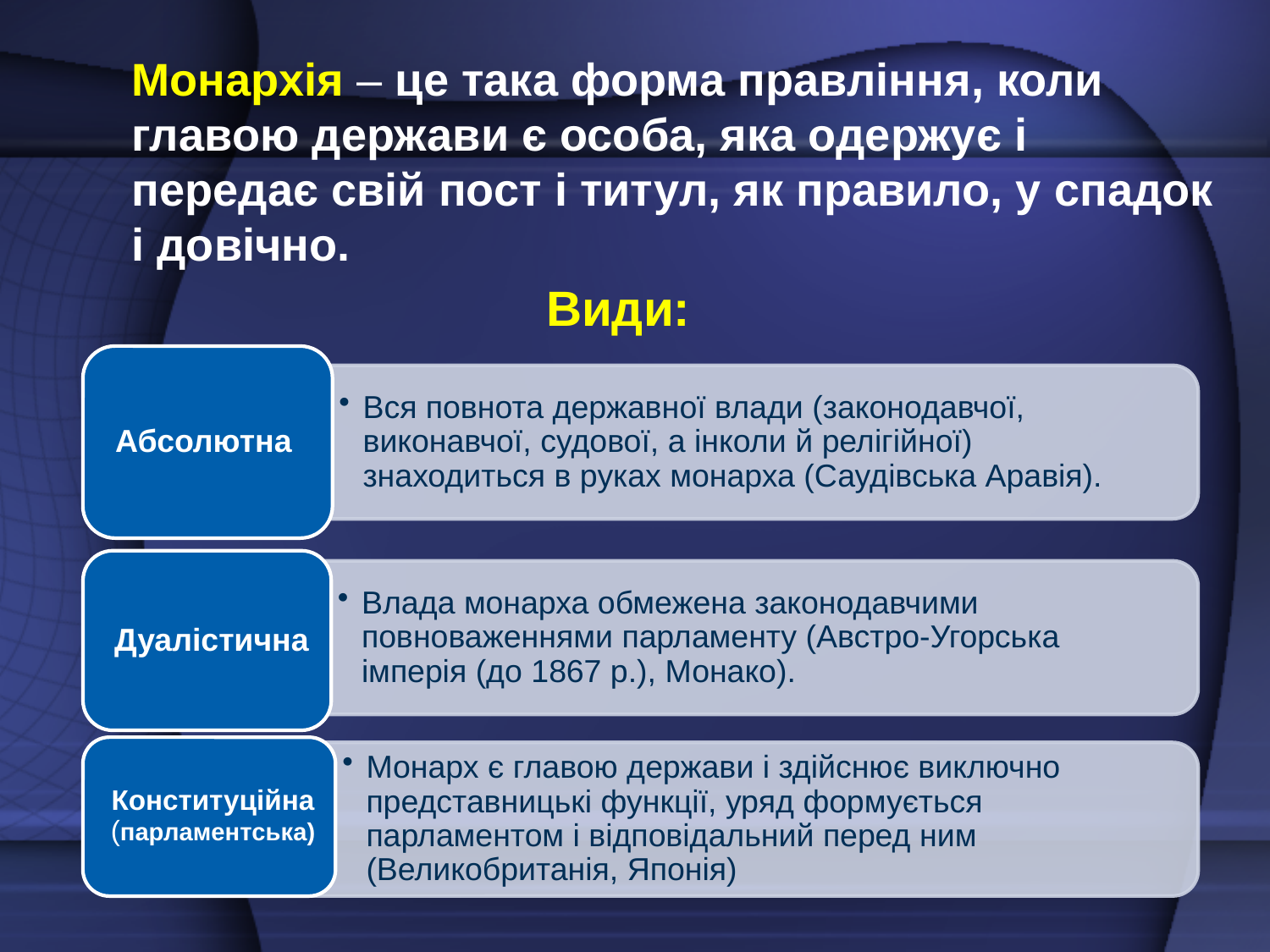

# Монархія – це така форма правління, коли главою держави є особа, яка одержує і передає свій пост і титул, як правило, у спадок і довічно. Види:
Вся повнота державної влади (законодавчої, виконавчої, судової, а інколи й релігійної) знаходиться в руках монарха (Саудівська Аравія).
Абсолютна
Влада монарха обмежена законодавчими повноваженнями парламенту (Австро-Угорська імперія (до 1867 р.), Монако).
Дуалістична
Монарх є главою держави і здійснює виключно представницькі функції, уряд формується парламентом і відповідальний перед ним (Великобританія, Японія)
Конституційна (парламентська)